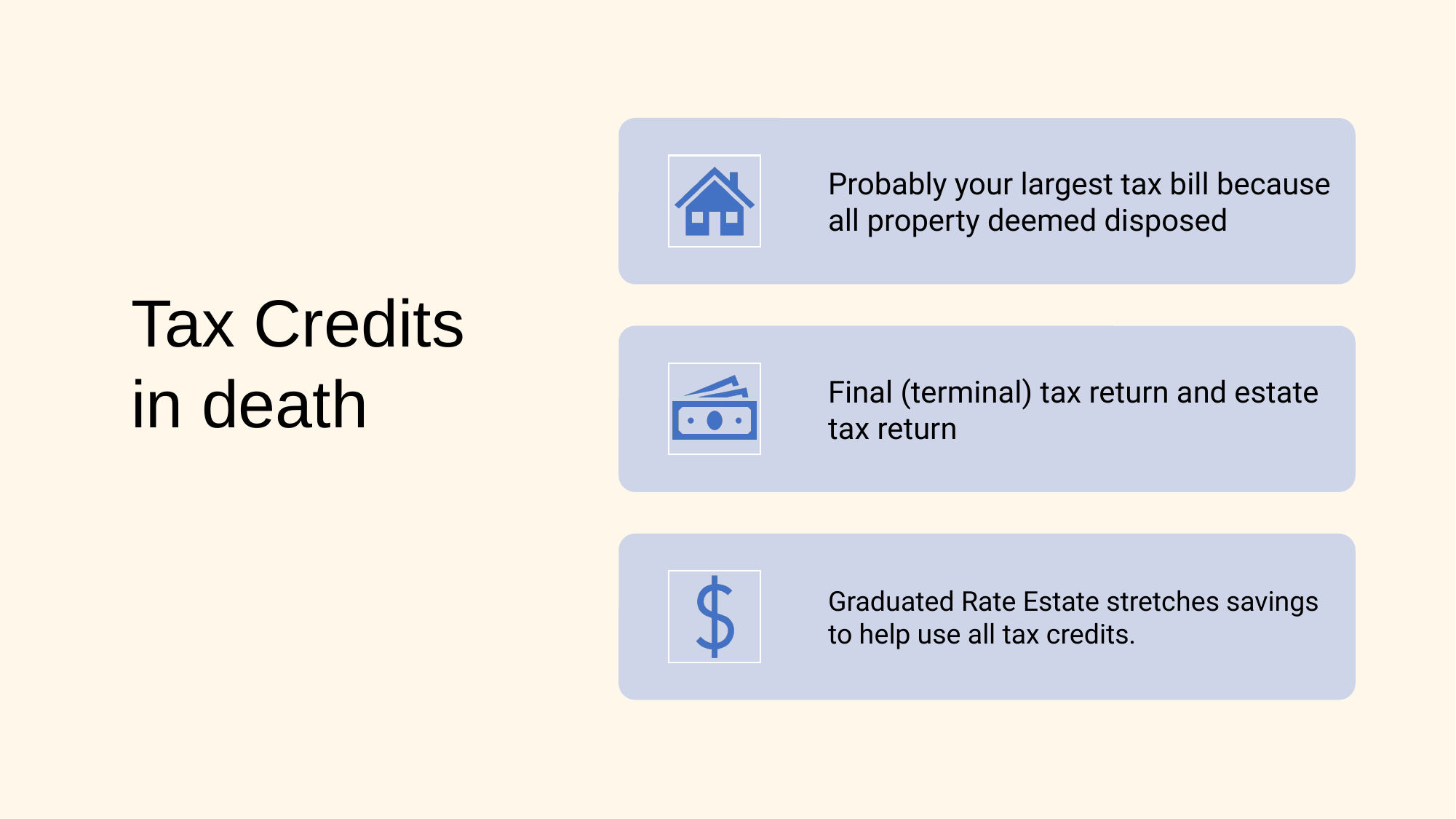

Probably your largest tax bill because all property deemed disposed
Final (terminal) tax return and estate tax return
Graduated Rate Estate stretches savings to help use all tax credits.
Tax Credits
in death